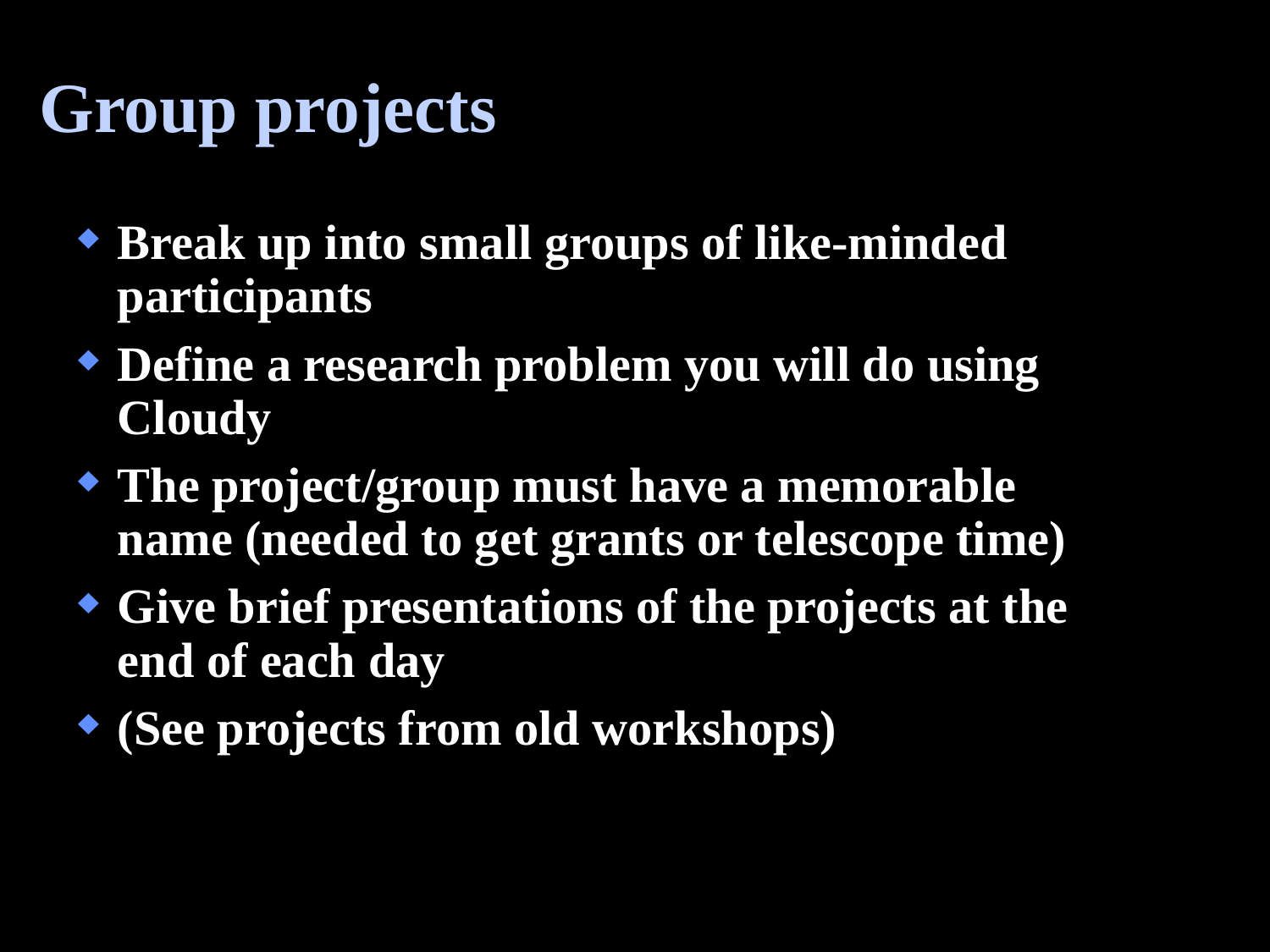

# Group projects
Break up into small groups of like-minded participants
Define a research problem you will do using Cloudy
The project/group must have a memorable name (needed to get grants or telescope time)
Give brief presentations of the projects at the end of each day
(See projects from old workshops)